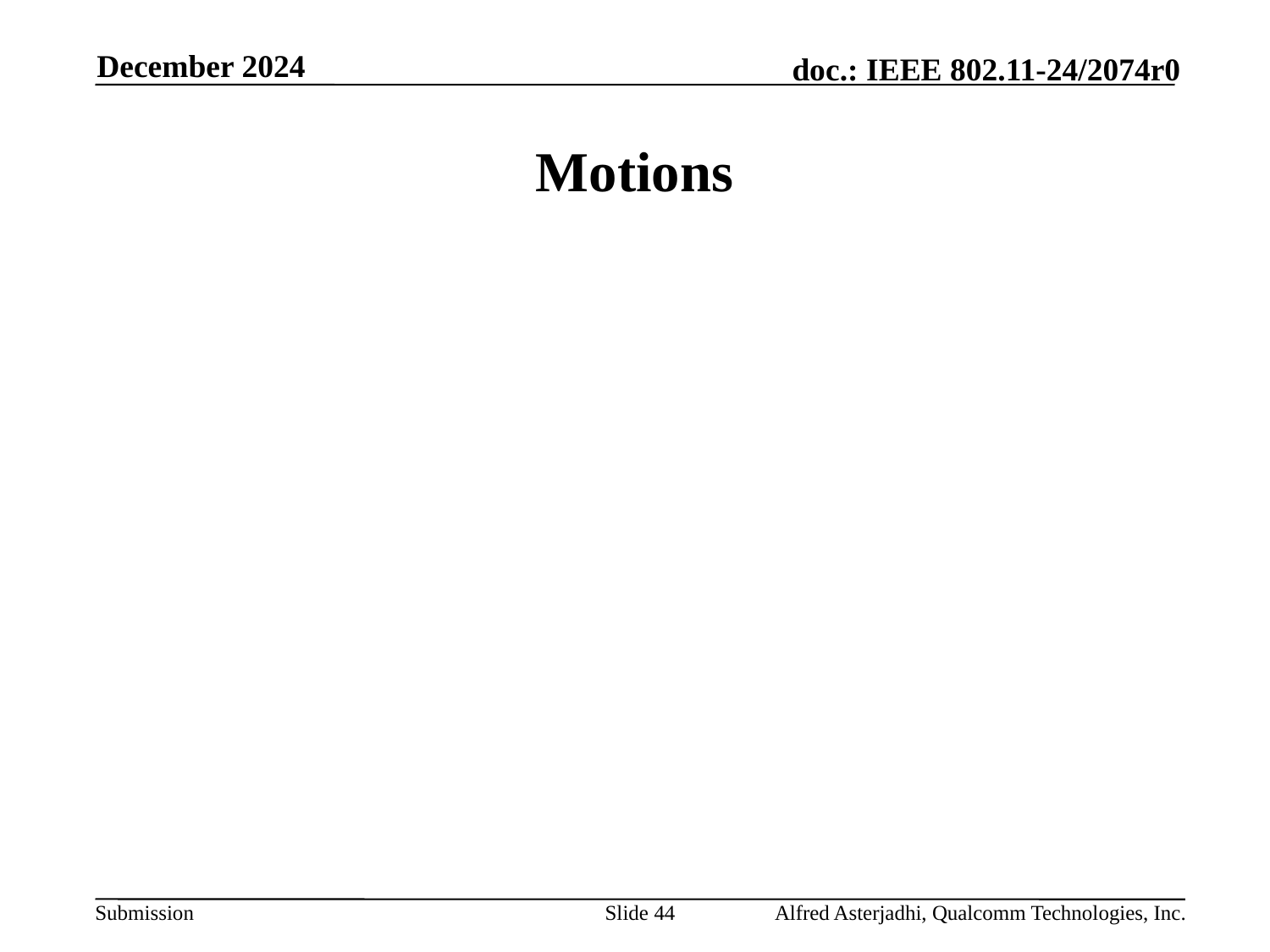

December 2024
# Motions

Slide 44
Alfred Asterjadhi, Qualcomm Technologies, Inc.